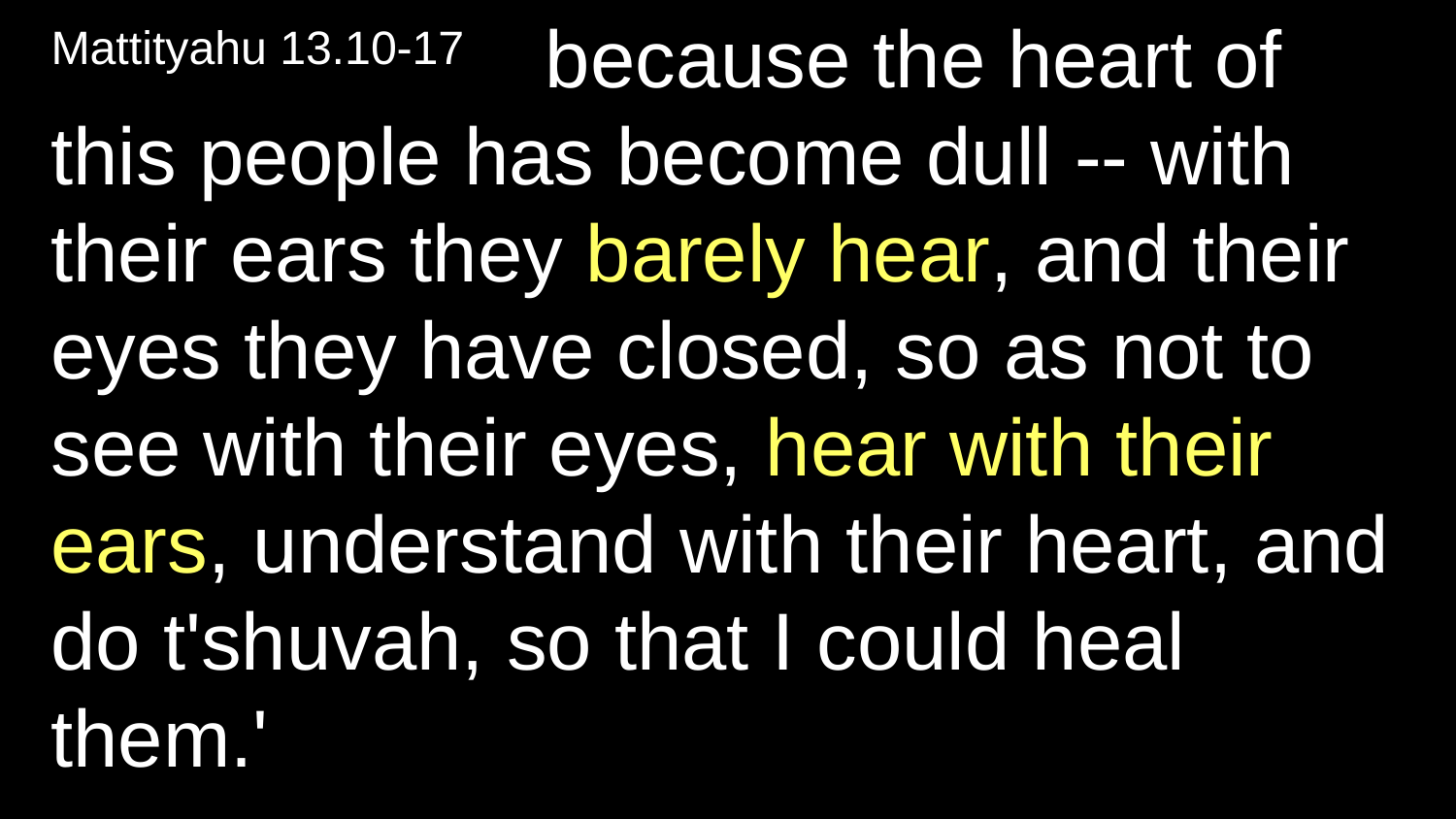

Mattityahu 13.10-17    because the heart of this people has become dull -- with their ears they barely hear, and their eyes they have closed, so as not to see with their eyes, hear with their ears, understand with their heart, and do t'shuvah, so that I could heal them.'